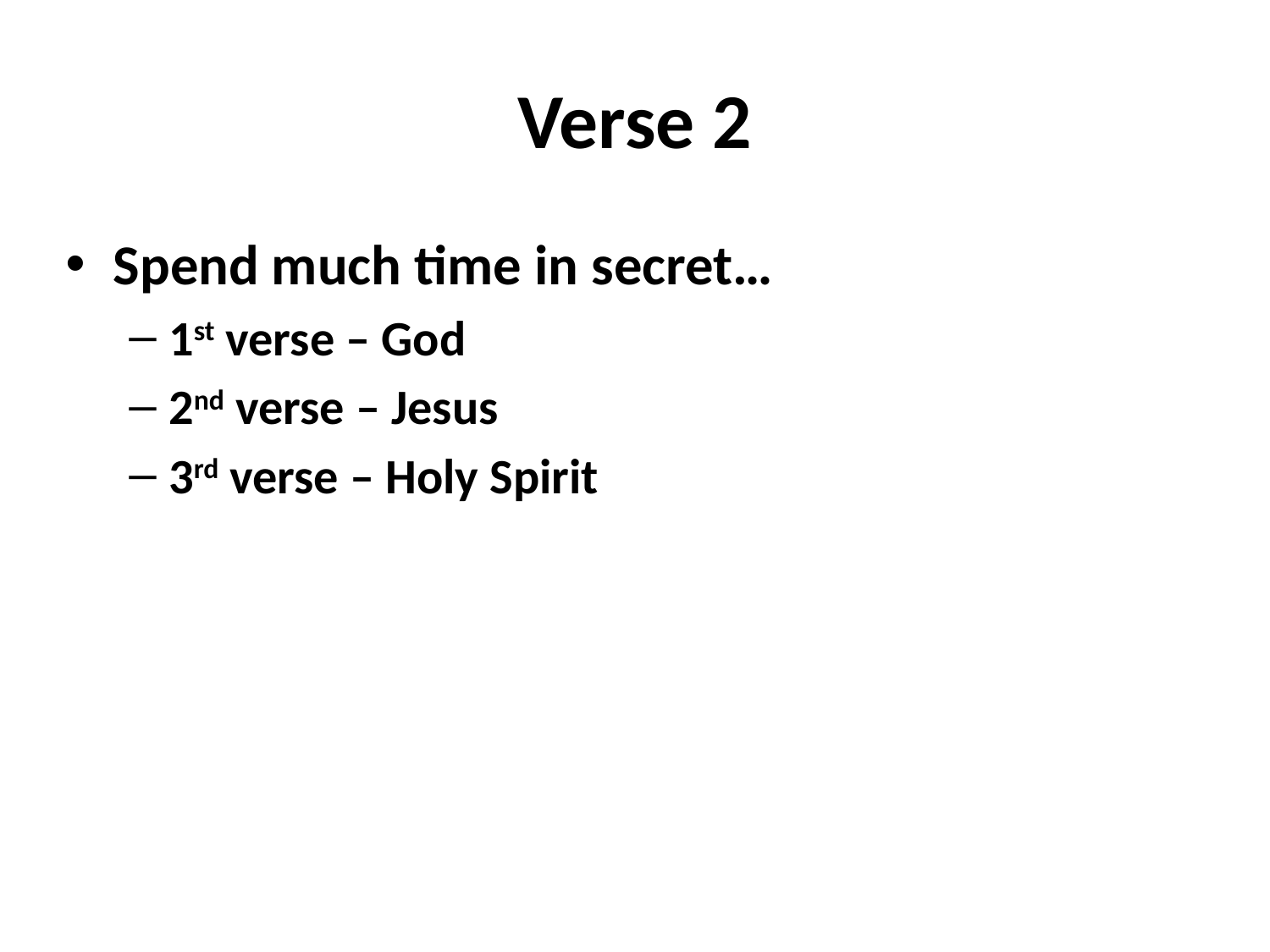

# Verse 2
Spend much time in secret…
1st verse – God
2nd verse – Jesus
3rd verse – Holy Spirit